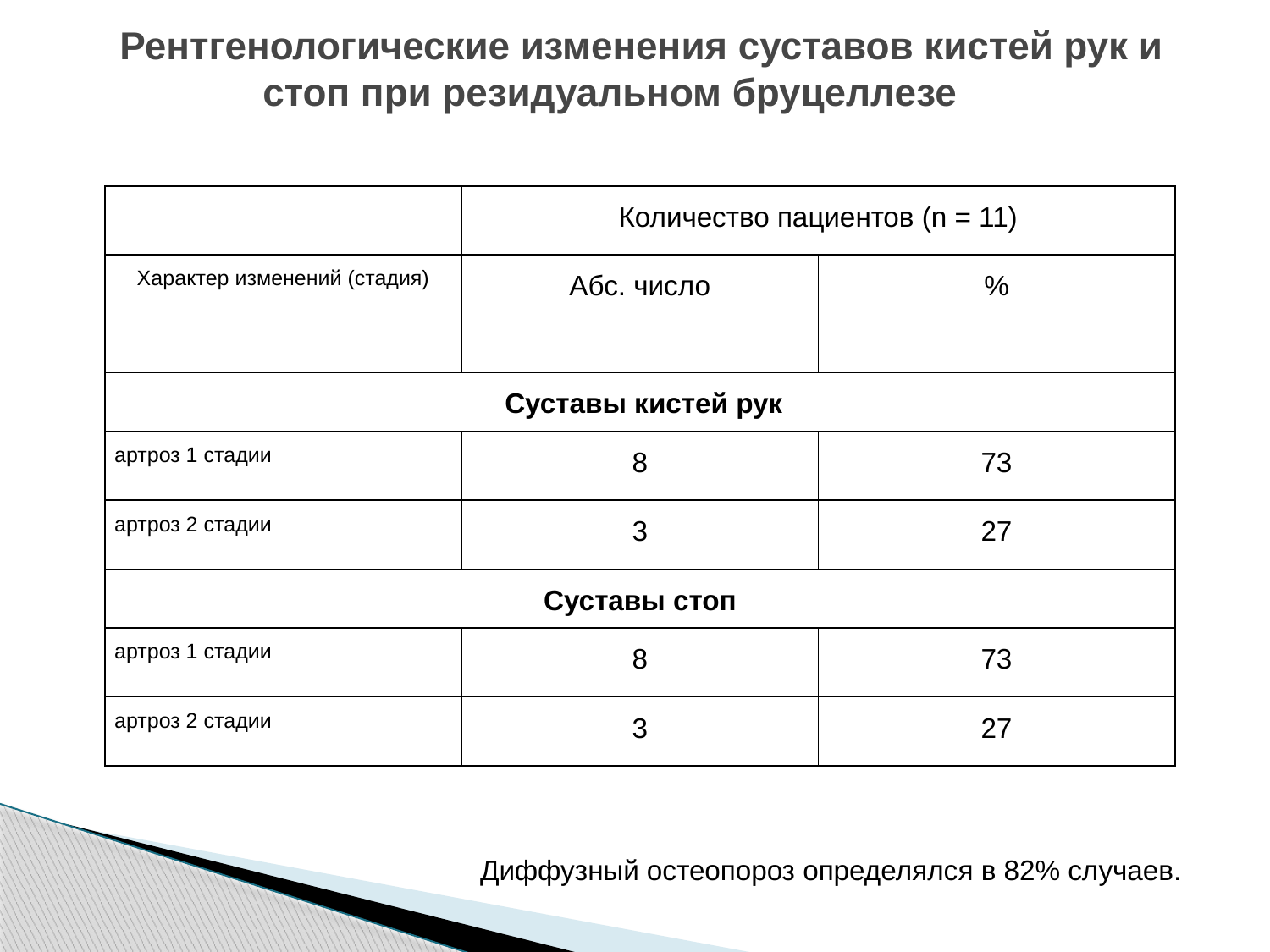

Рентгенологические изменения суставов кистей рук и стоп при резидуальном бруцеллезе
|  | Количество пациентов (n = 11) |  |
| --- | --- | --- |
| Характер изменений (стадия) | Абс. число | % |
| Суставы кистей рук |  |  |
| артроз 1 стадии | 8 | 73 |
| артроз 2 стадии | 3 | 27 |
| Суставы стоп |  |  |
| артроз 1 стадии | 8 | 73 |
| артроз 2 стадии | 3 | 27 |
Диффузный остеопороз определялся в 82% случаев.